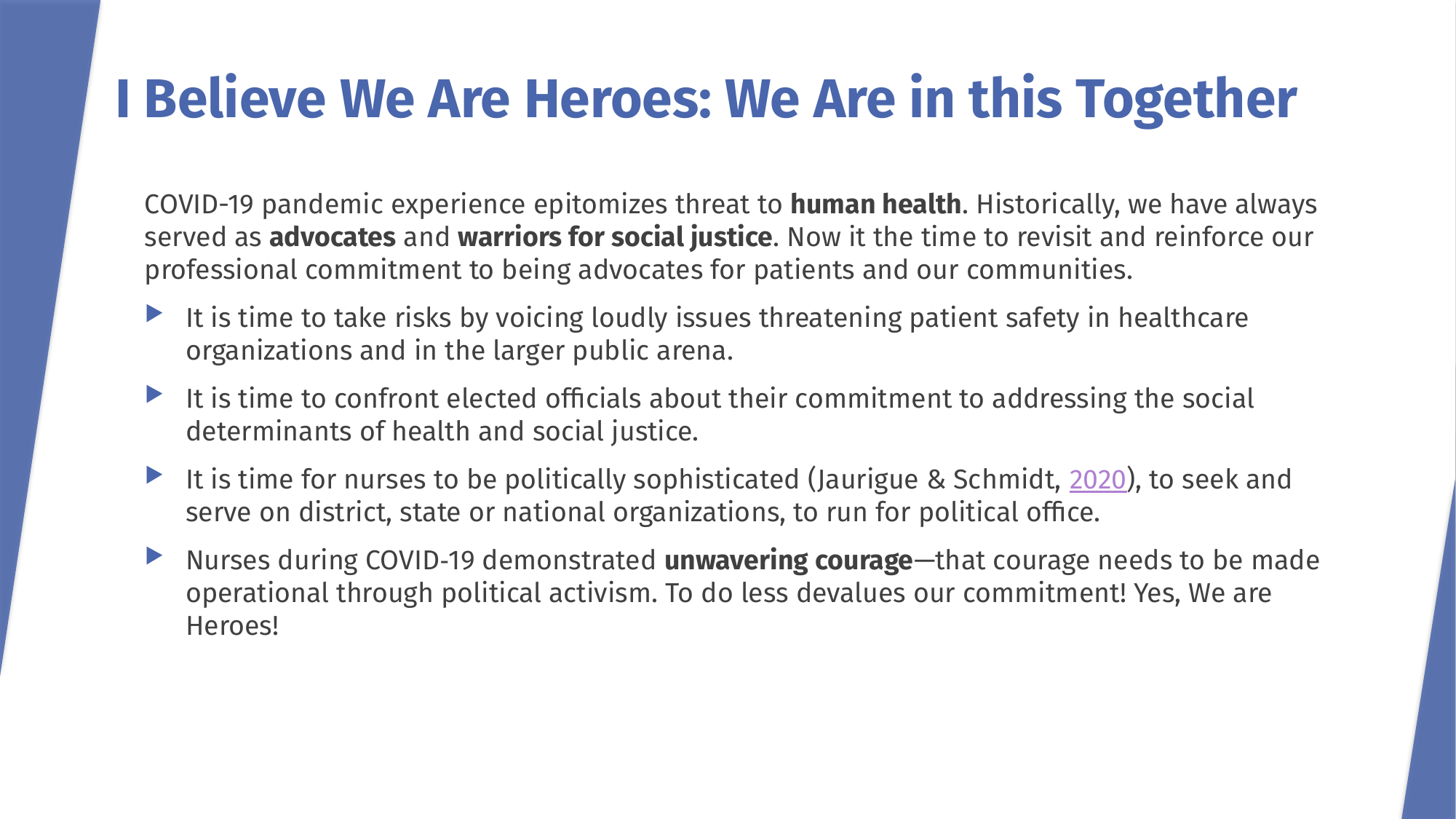

# I Believe We Are Heroes: We Are in this Together
COVID-19 pandemic experience epitomizes threat to human health. Historically, we have always served as advocates and warriors for social justice. Now it the time to revisit and reinforce our professional commitment to being advocates for patients and our communities.
It is time to take risks by voicing loudly issues threatening patient safety in healthcare organizations and in the larger public arena.
It is time to confront elected officials about their commitment to addressing the social determinants of health and social justice.
It is time for nurses to be politically sophisticated (Jaurigue & Schmidt, 2020), to seek and serve on district, state or national organizations, to run for political office.
Nurses during COVID‐19 demonstrated unwavering courage—that courage needs to be made operational through political activism. To do less devalues our commitment! Yes, We are Heroes!